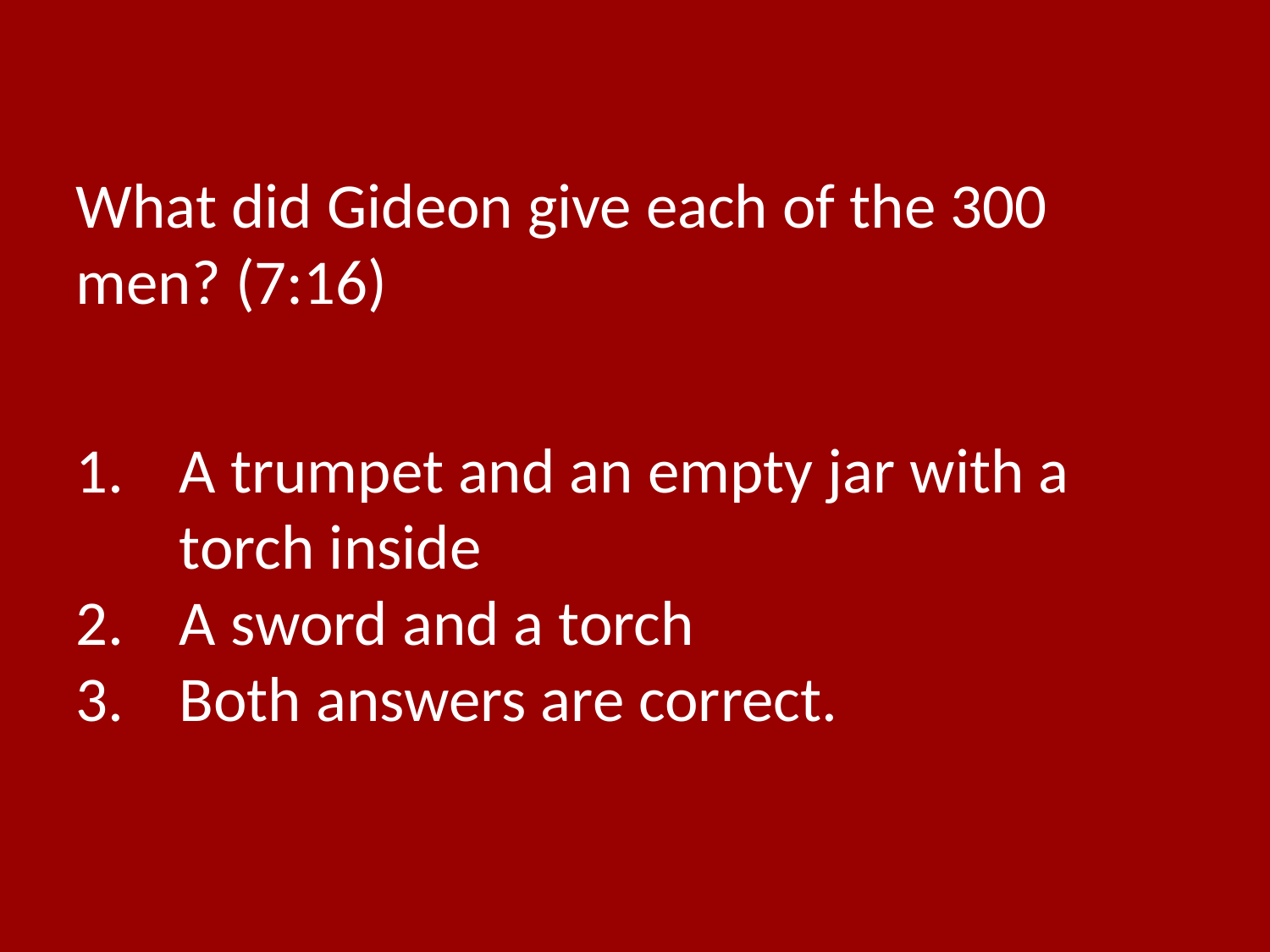

What did Gideon give each of the 300 men? (7:16)
A trumpet and an empty jar with a torch inside
A sword and a torch
Both answers are correct.